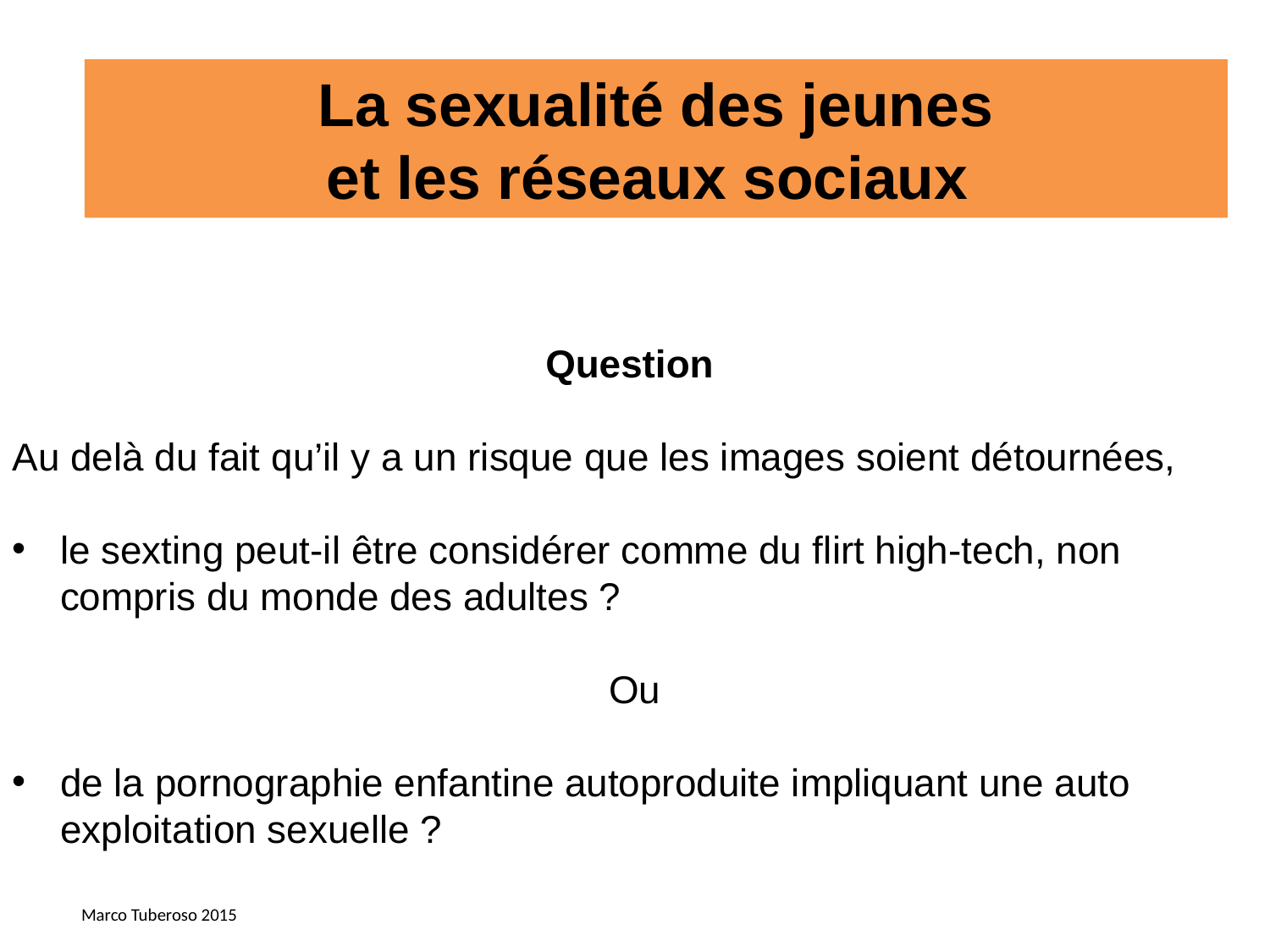

La sexualité des jeunes
et les réseaux sociaux
Question

Au delà du fait qu’il y a un risque que les images soient détournées,

le sexting peut-il être considérer comme du flirt high-tech, non compris du monde des adultes ?

Ou

de la pornographie enfantine autoproduite impliquant une auto exploitation sexuelle ?

Marco Tuberoso 2015